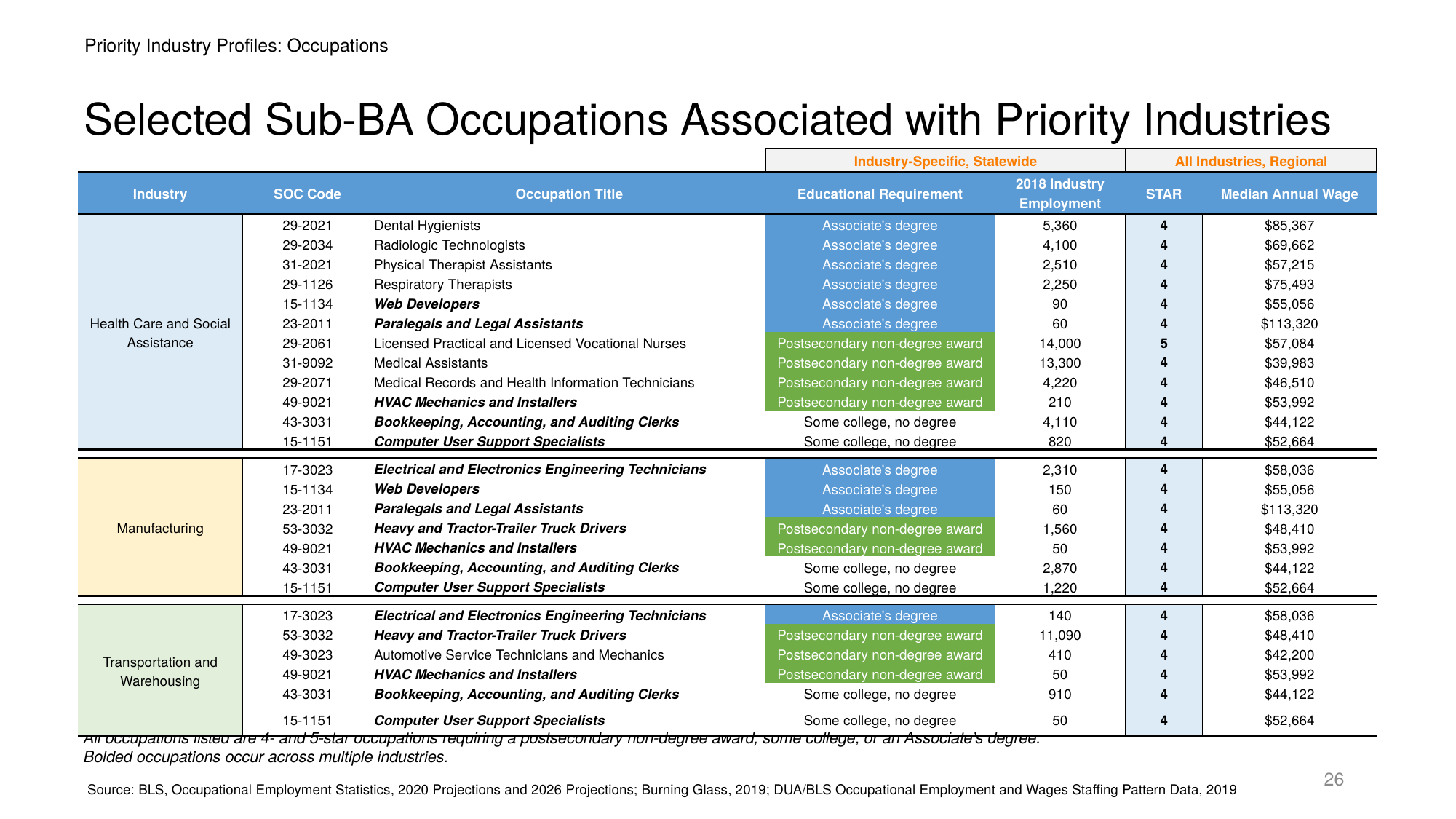

Priority Industry Profiles: Occupations
# Selected Sub-BA Occupations Associated with Priority Industries
|  |  |  | Industry-Specific, Statewide |  | All Industries, Regional |  |
| --- | --- | --- | --- | --- | --- | --- |
| Industry | SOC Code | Occupation Title | Educational Requirement | 2018 Industry Employment | STAR | Median Annual Wage |
| Health Care and Social Assistance | 29-2021 | Dental Hygienists | Associate's degree | 5,360 | 4 | $85,367 |
|  | 29-2034 | Radiologic Technologists | Associate's degree | 4,100 | 4 | $69,662 |
|  | 31-2021 | Physical Therapist Assistants | Associate's degree | 2,510 | 4 | $57,215 |
|  | 29-1126 | Respiratory Therapists | Associate's degree | 2,250 | 4 | $75,493 |
|  | 15-1134 | Web Developers | Associate's degree | 90 | 4 | $55,056 |
|  | 23-2011 | Paralegals and Legal Assistants | Associate's degree | 60 | 4 | $113,320 |
|  | 29-2061 | Licensed Practical and Licensed Vocational Nurses | Postsecondary non-degree award | 14,000 | 5 | $57,084 |
|  | 31-9092 | Medical Assistants | Postsecondary non-degree award | 13,300 | 4 | $39,983 |
|  | 29-2071 | Medical Records and Health Information Technicians | Postsecondary non-degree award | 4,220 | 4 | $46,510 |
|  | 49-9021 | HVAC Mechanics and Installers | Postsecondary non-degree award | 210 | 4 | $53,992 |
|  | 43-3031 | Bookkeeping, Accounting, and Auditing Clerks | Some college, no degree | 4,110 | 4 | $44,122 |
|  | 15-1151 | Computer User Support Specialists | Some college, no degree | 820 | 4 | $52,664 |
| Manufacturing | 17-3023 | Electrical and Electronics Engineering Technicians | Associate's degree | 2,310 | 4 | $58,036 |
| --- | --- | --- | --- | --- | --- | --- |
|  | 15-1134 | Web Developers | Associate's degree | 150 | 4 | $55,056 |
|  | 23-2011 | Paralegals and Legal Assistants | Associate's degree | 60 | 4 | $113,320 |
|  | 53-3032 | Heavy and Tractor-Trailer Truck Drivers | Postsecondary non-degree award | 1,560 | 4 | $48,410 |
|  | 49-9021 | HVAC Mechanics and Installers | Postsecondary non-degree award | 50 | 4 | $53,992 |
|  | 43-3031 | Bookkeeping, Accounting, and Auditing Clerks | Some college, no degree | 2,870 | 4 | $44,122 |
|  | 15-1151 | Computer User Support Specialists | Some college, no degree | 1,220 | 4 | $52,664 |
| Transportation and Warehousing | 17-3023 | Electrical and Electronics Engineering Technicians | Associate's degree | 140 | 4 | $58,036 |
| --- | --- | --- | --- | --- | --- | --- |
|  | 53-3032 | Heavy and Tractor-Trailer Truck Drivers | Postsecondary non-degree award | 11,090 | 4 | $48,410 |
|  | 49-3023 | Automotive Service Technicians and Mechanics | Postsecondary non-degree award | 410 | 4 | $42,200 |
|  | 49-9021 | HVAC Mechanics and Installers | Postsecondary non-degree award | 50 | 4 | $53,992 |
|  | 43-3031 | Bookkeeping, Accounting, and Auditing Clerks | Some college, no degree | 910 | 4 | $44,122 |
|  | 15-1151 | Computer User Support Specialists | Some college, no degree | 50 | 4 | $52,664 |
All occupations listed are 4- and 5-star occupations requiring a postsecondary non-degree award, some college, or an Associate’s degree.
Bolded occupations occur across multiple industries.
26
 Source: BLS, Occupational Employment Statistics, 2020 Projections and 2026 Projections; Burning Glass, 2019; DUA/BLS Occupational Employment and Wages Staffing Pattern Data, 2019